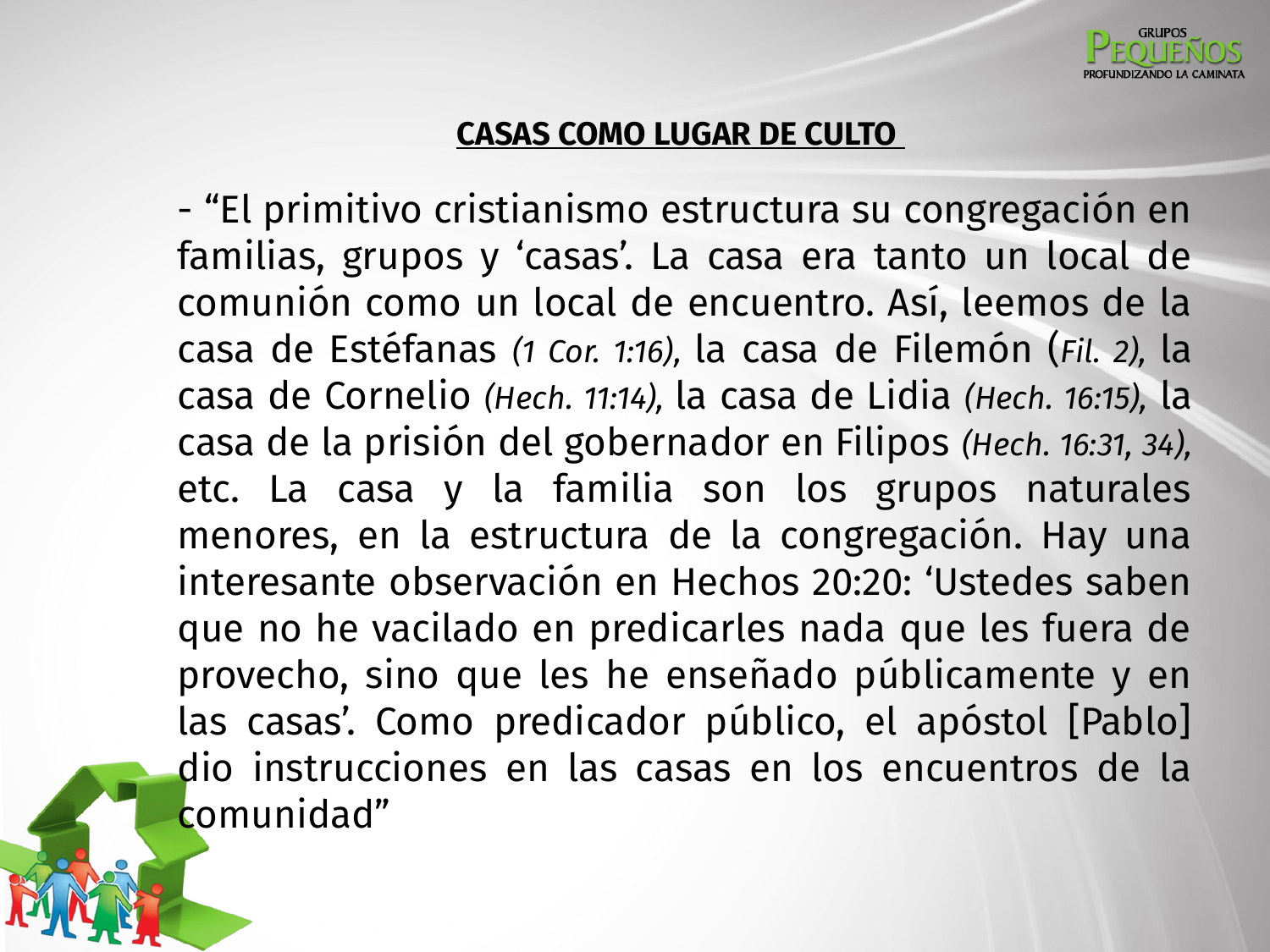

# CASAS COMO LUGAR DE CULTO
- “El primitivo cristianismo estructura su congregación en familias, grupos y ‘casas’. La casa era tanto un local de comunión como un local de encuentro. Así, leemos de la casa de Estéfanas (1 Cor. 1:16), la casa de Filemón (Fil. 2), la casa de Cornelio (Hech. 11:14), la casa de Lidia (Hech. 16:15), la casa de la prisión del gobernador en Filipos (Hech. 16:31, 34), etc. La casa y la familia son los grupos naturales menores, en la estructura de la congregación. Hay una interesante observación en Hechos 20:20: ‘Ustedes saben que no he vacilado en predicarles nada que les fuera de provecho, sino que les he enseñado públicamente y en las casas’. Como predicador público, el apóstol [Pablo] dio instrucciones en las casas en los encuentros de la comunidad”